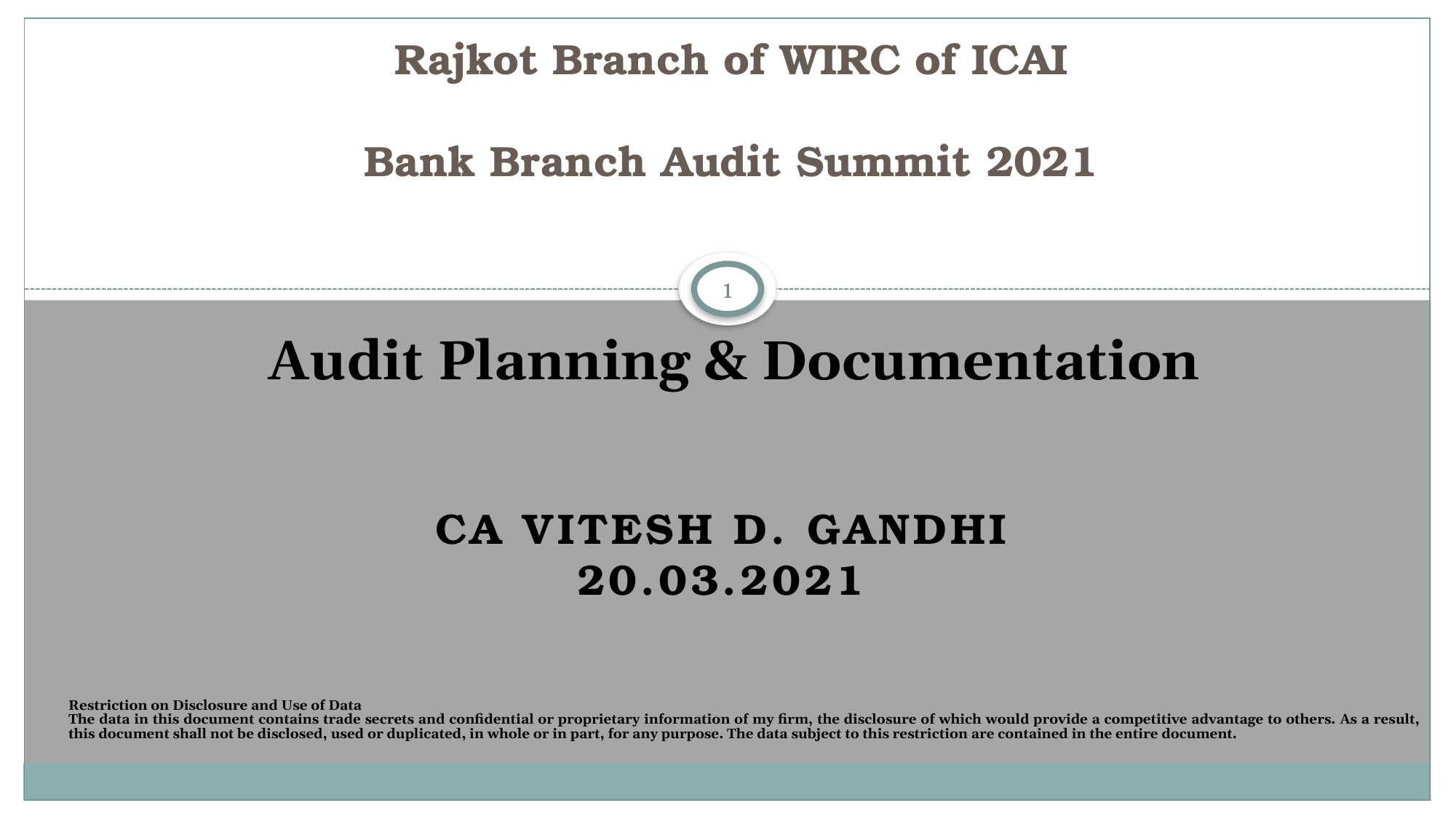

# Rajkot Branch of WIRC of ICAI Bank Branch Audit Summit 2021
1

Audit Planning & Documentation
CA Vitesh D. Gandhi
20.03.2021
Restriction on Disclosure and Use of Data
The data in this document contains trade secrets and confidential or proprietary information of my firm, the disclosure of which would provide a competitive advantage to others. As a result, this document shall not be disclosed, used or duplicated, in whole or in part, for any purpose. The data subject to this restriction are contained in the entire document.